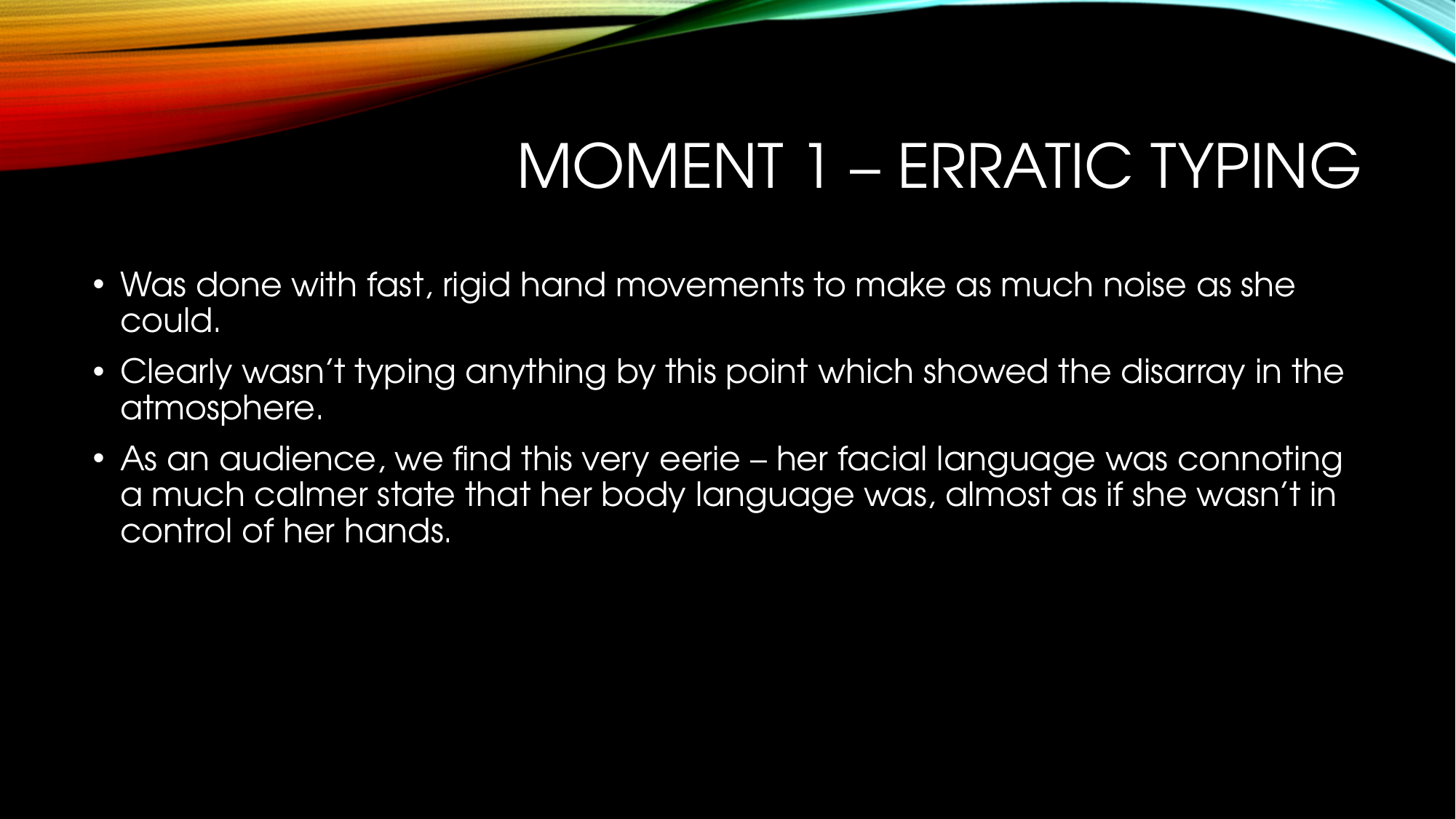

# Moment 1 – Erratic Typing
Was done with fast, rigid hand movements to make as much noise as she could.
Clearly wasn’t typing anything by this point which showed the disarray in the atmosphere.
As an audience, we find this very eerie – her facial language was connoting a much calmer state that her body language was, almost as if she wasn’t in control of her hands.